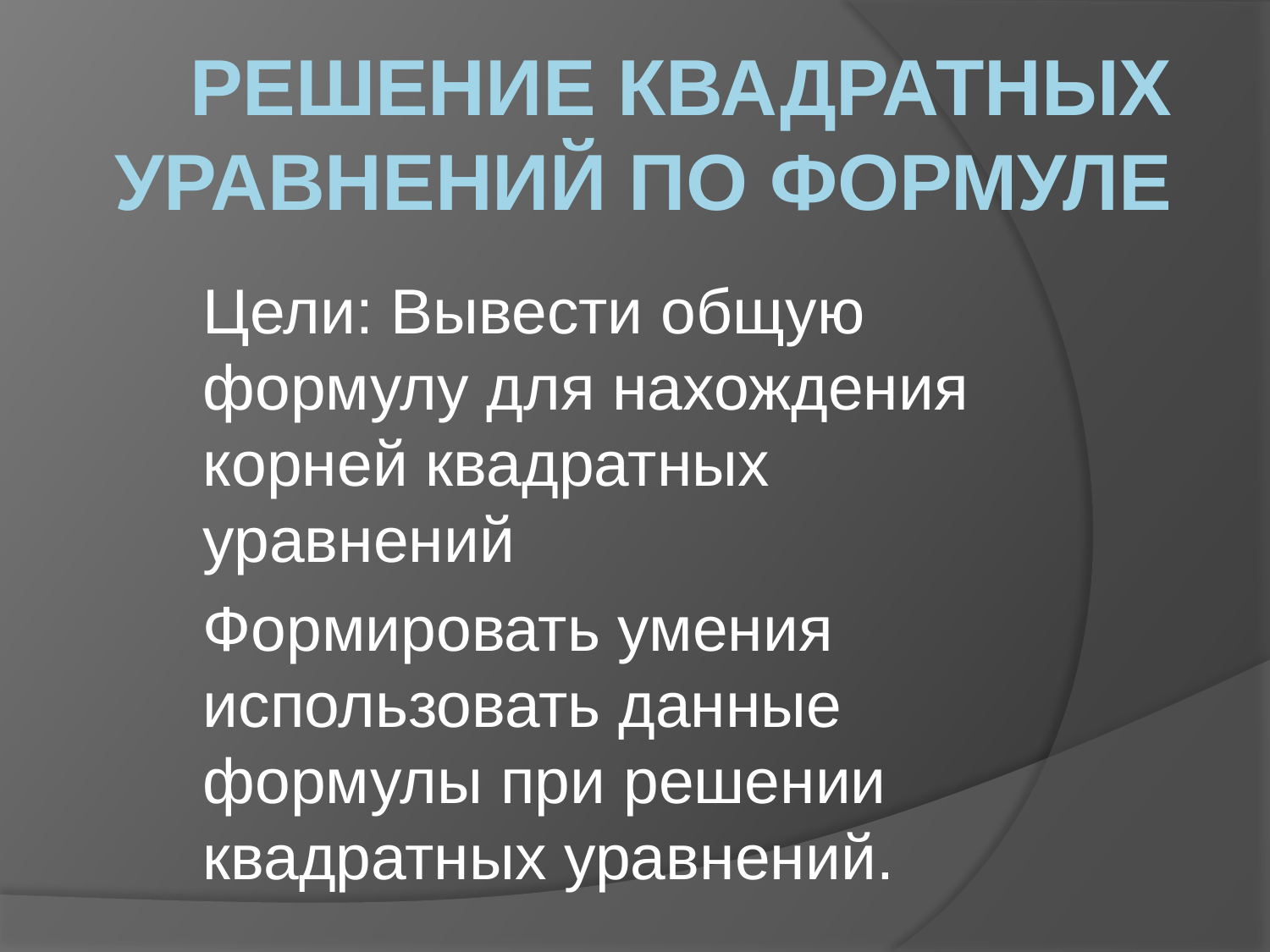

# Решение квадратных уравнений по формуле
Цели: Вывести общую формулу для нахождения корней квадратных уравнений
Формировать умения использовать данные формулы при решении квадратных уравнений.